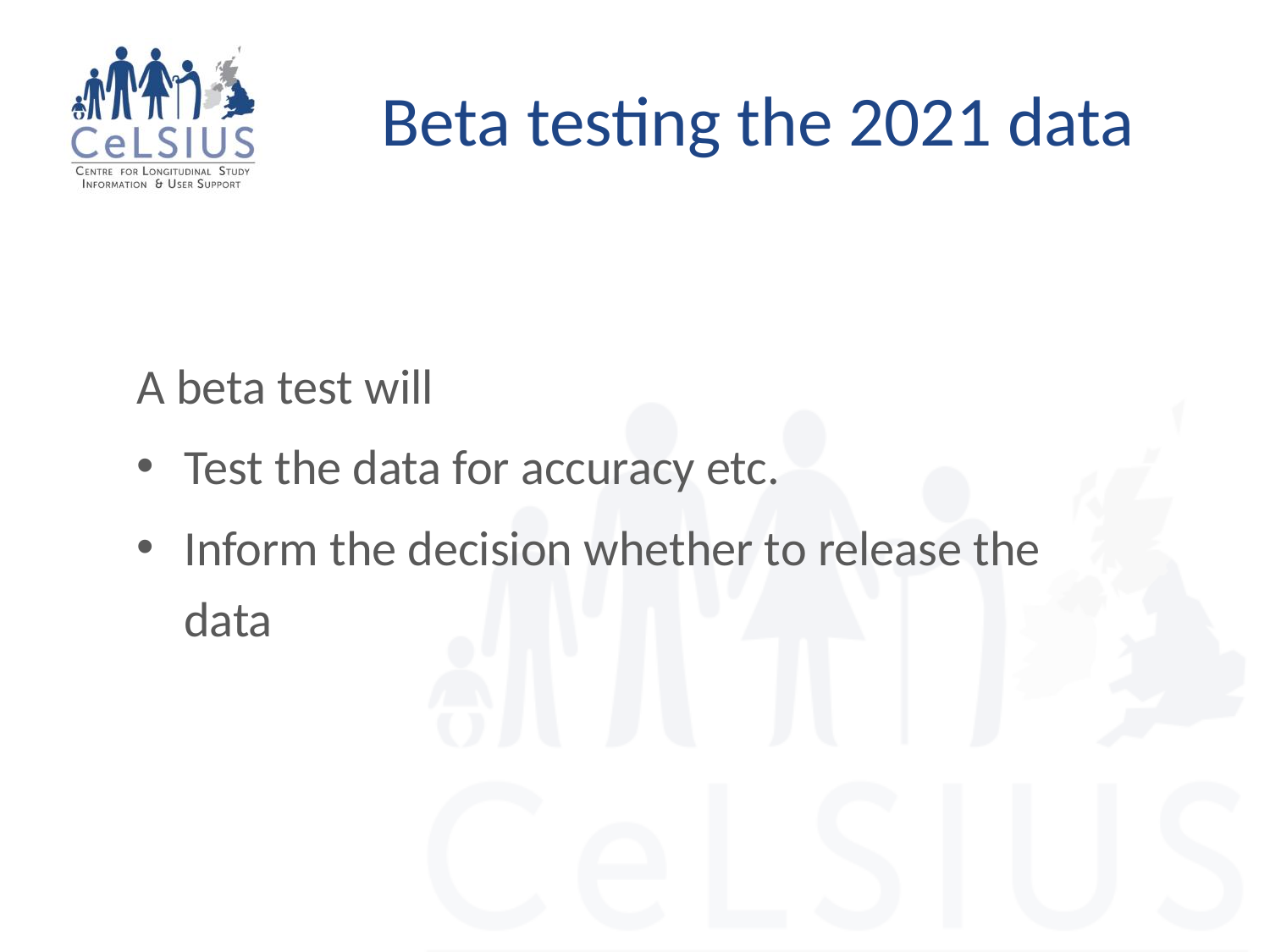

# Beta testing the 2021 data
A beta test will
Test the data for accuracy etc.
Inform the decision whether to release the data